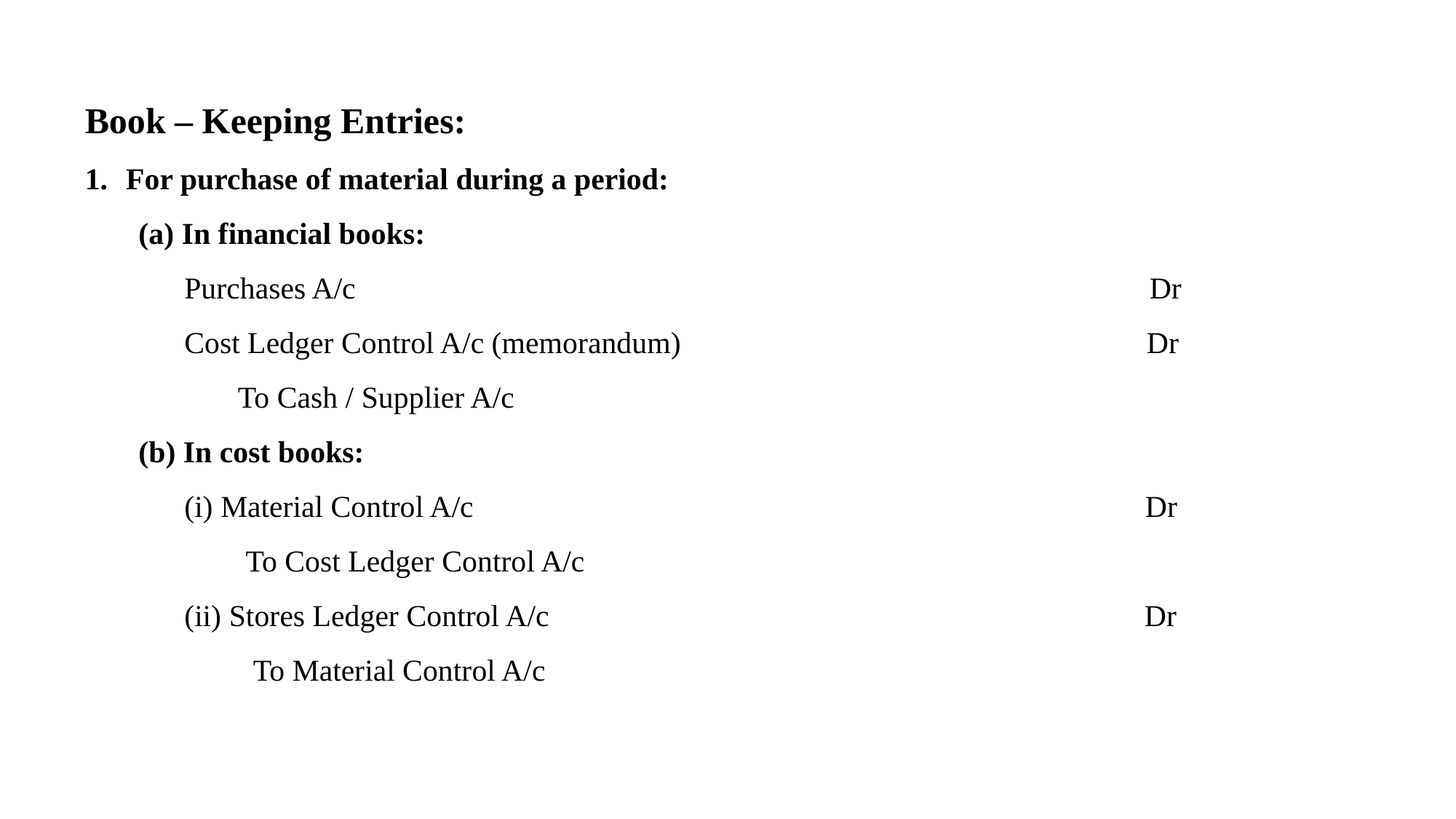

Book – Keeping Entries:
For purchase of material during a period:
       (a) In financial books:
             Purchases A/c                                                                                                        Dr
             Cost Ledger Control A/c (memorandum)                                                             Dr
                    To Cash / Supplier A/c
       (b) In cost books:
             (i) Material Control A/c                                                                                        Dr
                     To Cost Ledger Control A/c
             (ii) Stores Ledger Control A/c                                                                              Dr
                      To Material Control A/c